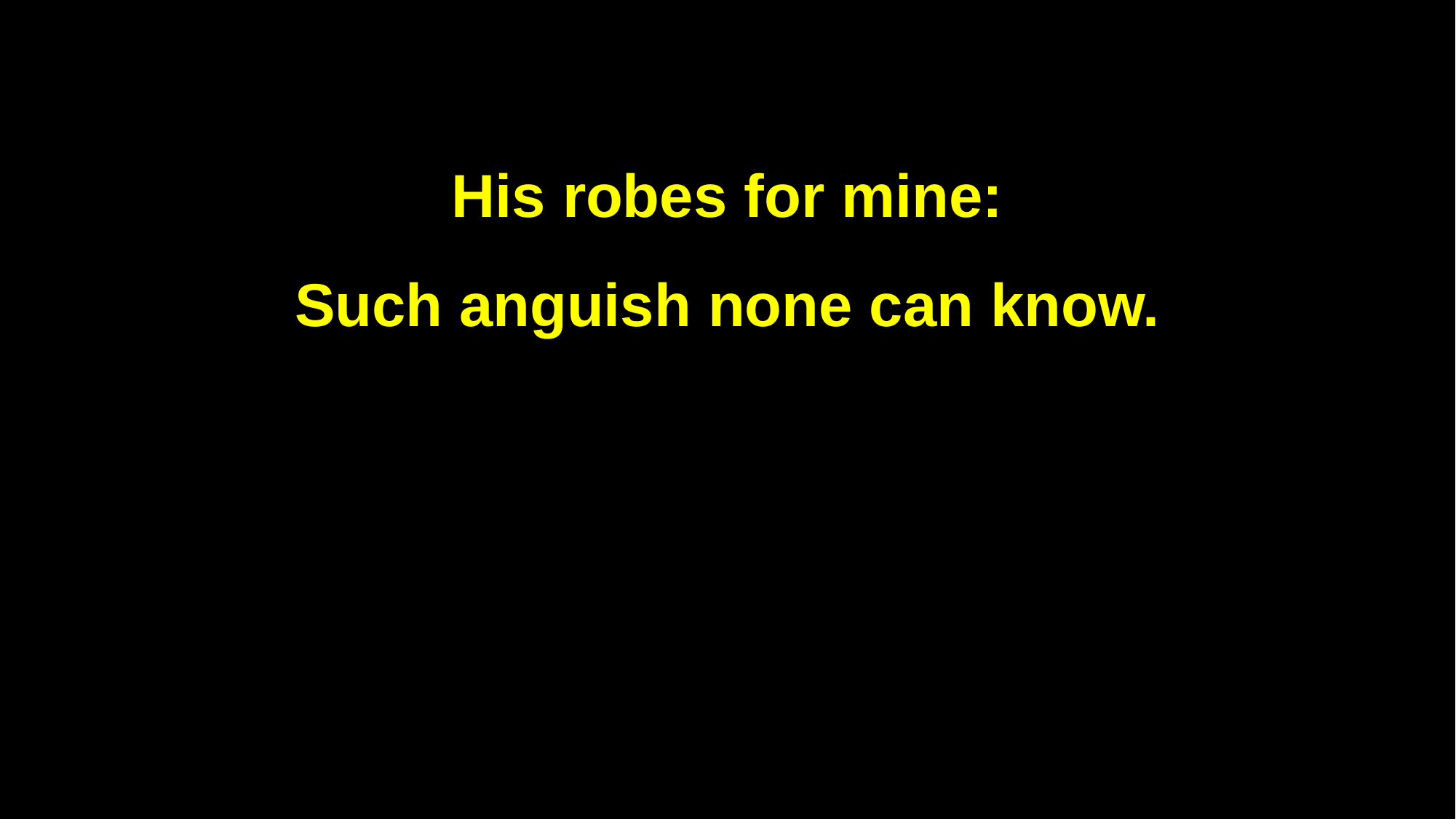

His robes for mine:
Such anguish none can know.